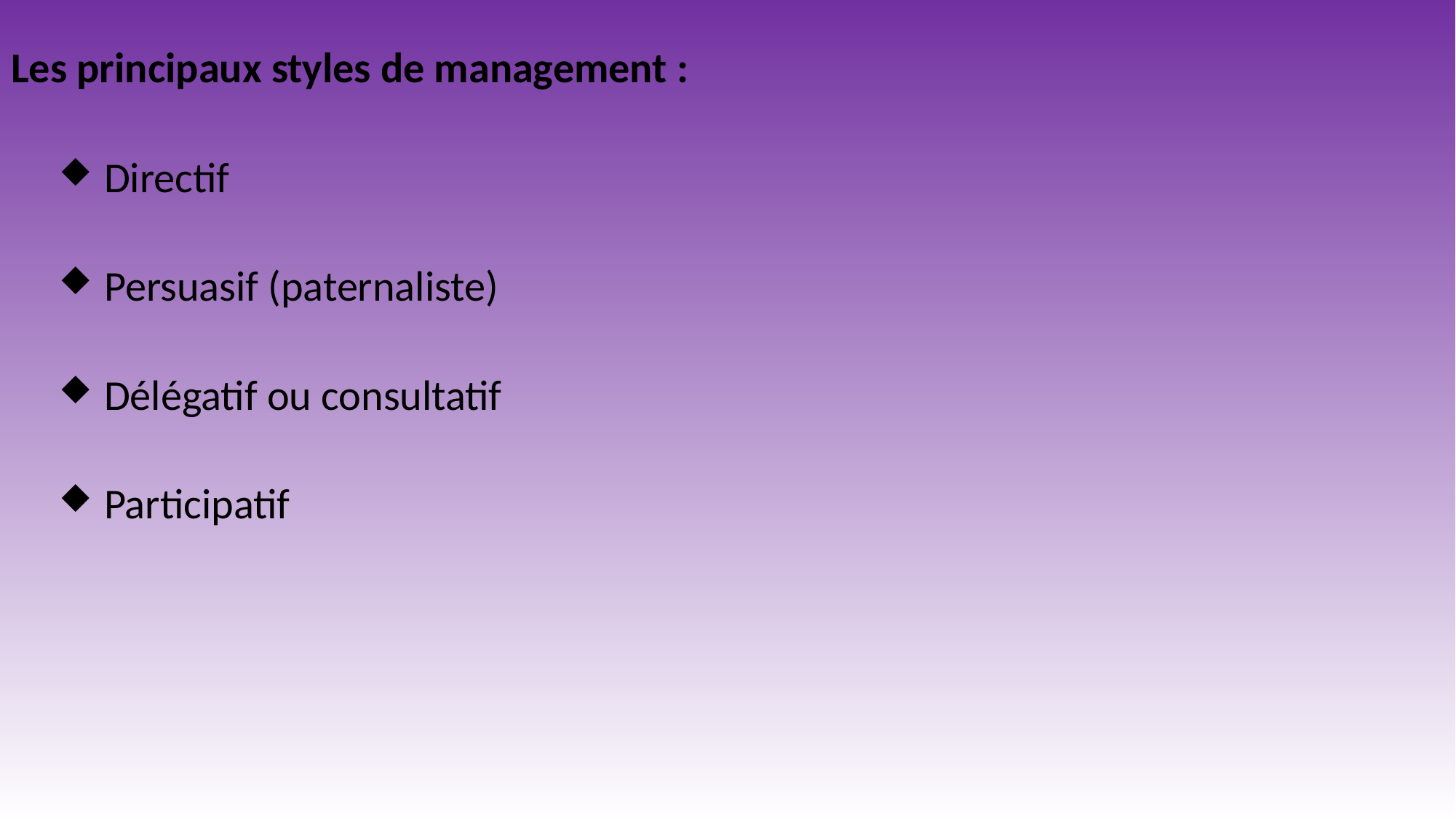

# Les principaux styles de management :
Directif

Persuasif (paternaliste)

Délégatif ou consultatif

Participatif